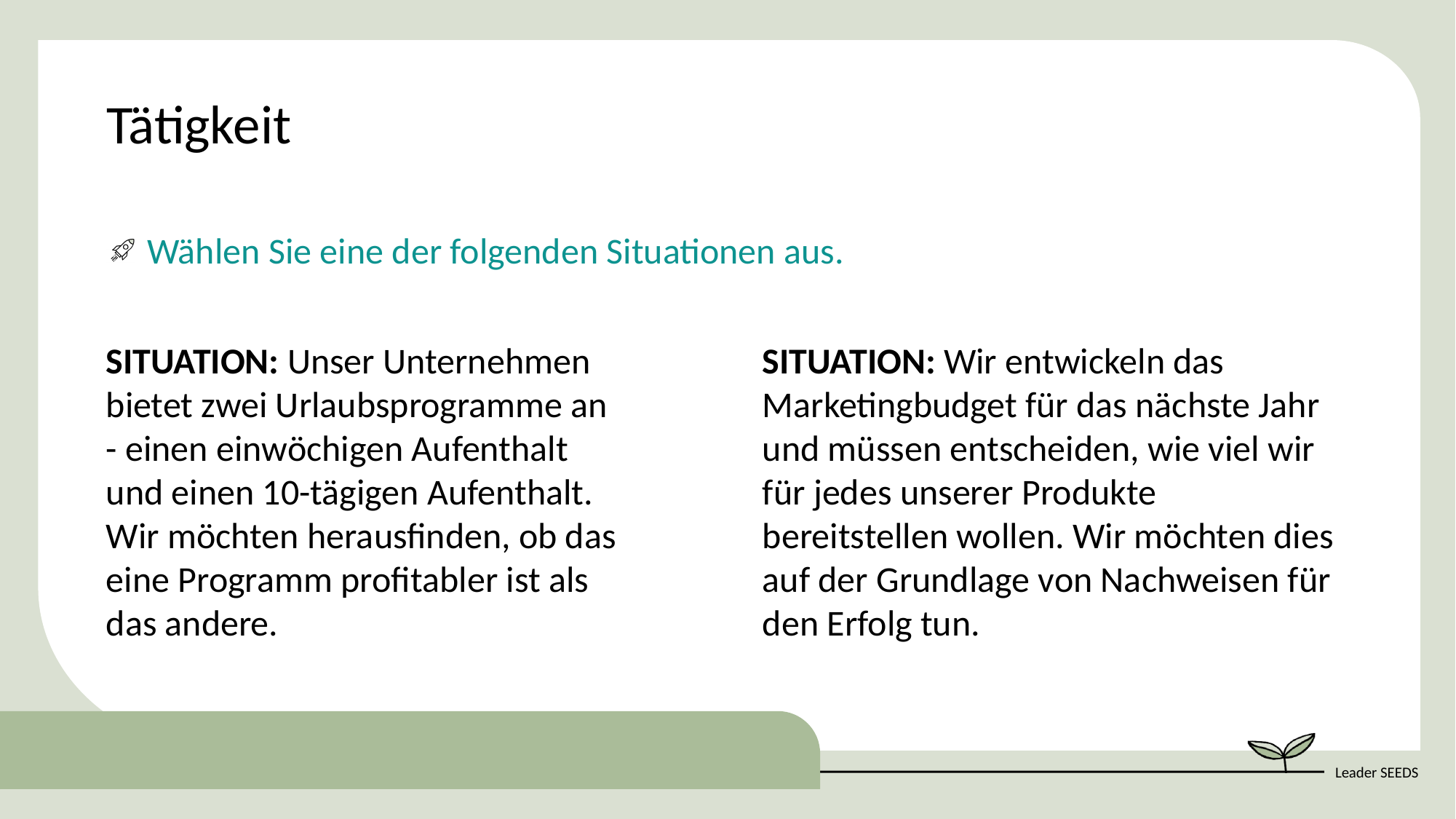

Tätigkeit
Wählen Sie eine der folgenden Situationen aus.

SITUATION: Unser Unternehmen bietet zwei Urlaubsprogramme an - einen einwöchigen Aufenthalt und einen 10-tägigen Aufenthalt. Wir möchten herausfinden, ob das eine Programm profitabler ist als das andere.

SITUATION: Wir entwickeln das Marketingbudget für das nächste Jahr und müssen entscheiden, wie viel wir für jedes unserer Produkte bereitstellen wollen. Wir möchten dies auf der Grundlage von Nachweisen für den Erfolg tun.